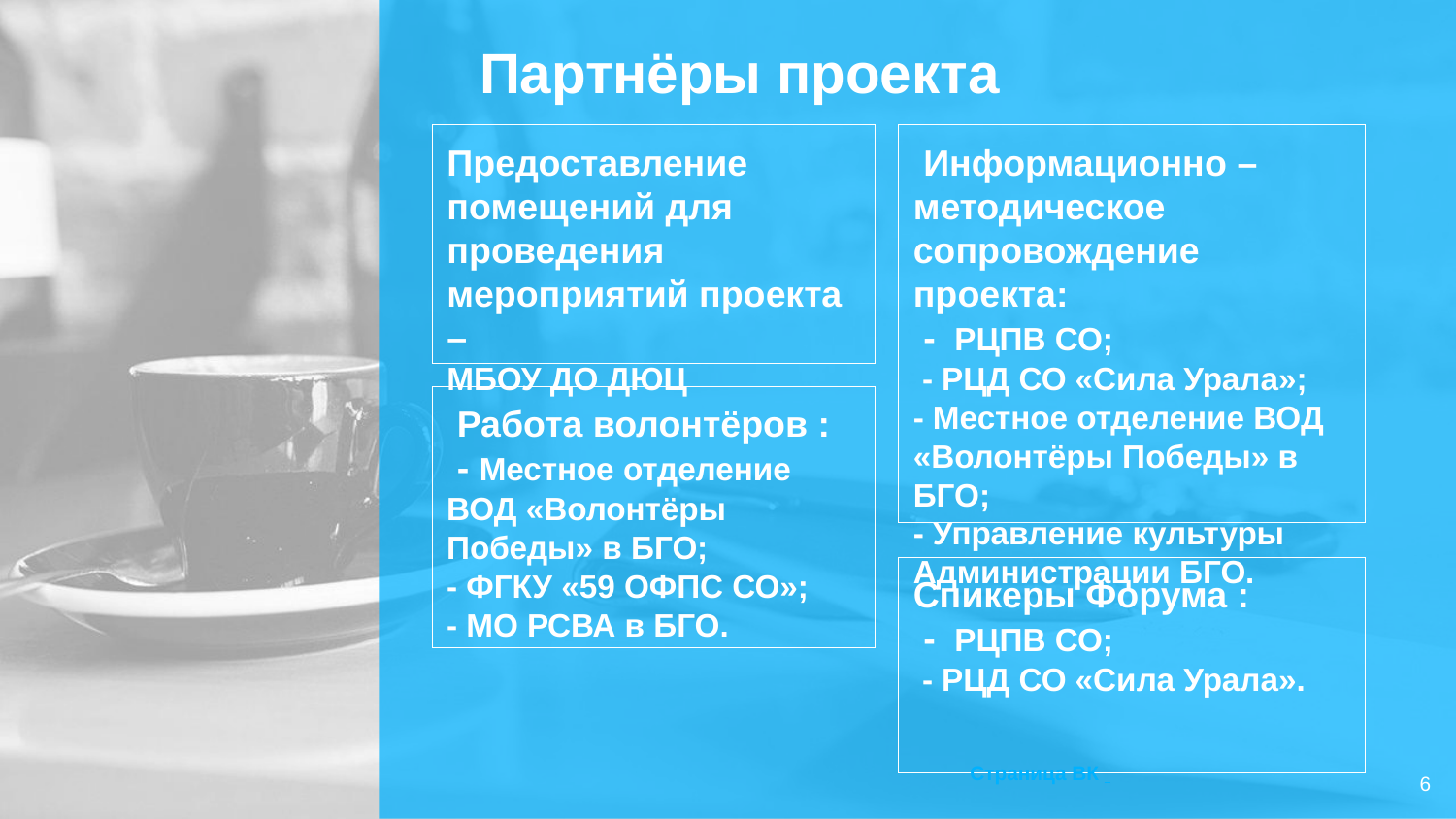

# Партнёры проекта
Предоставление помещений для проведения мероприятий проекта –
МБОУ ДО ДЮЦ

 Информационно – методическое сопровождение проекта:
 -  РЦПВ СО;
 - РЦД СО «Сила Урала»;
- Местное отделение ВОД «Волонтёры Победы» в БГО;
- Управление культуры Администрации БГО.

 Работа волонтёров :
 - Местное отделение ВОД «Волонтёры Победы» в БГО;
- ФГКУ «59 ОФПС СО»;
- МО РСВА в БГО.

Спикеры Форума :
 -  РЦПВ СО;
 - РЦД СО «Сила Урала».

Страница ВК
6